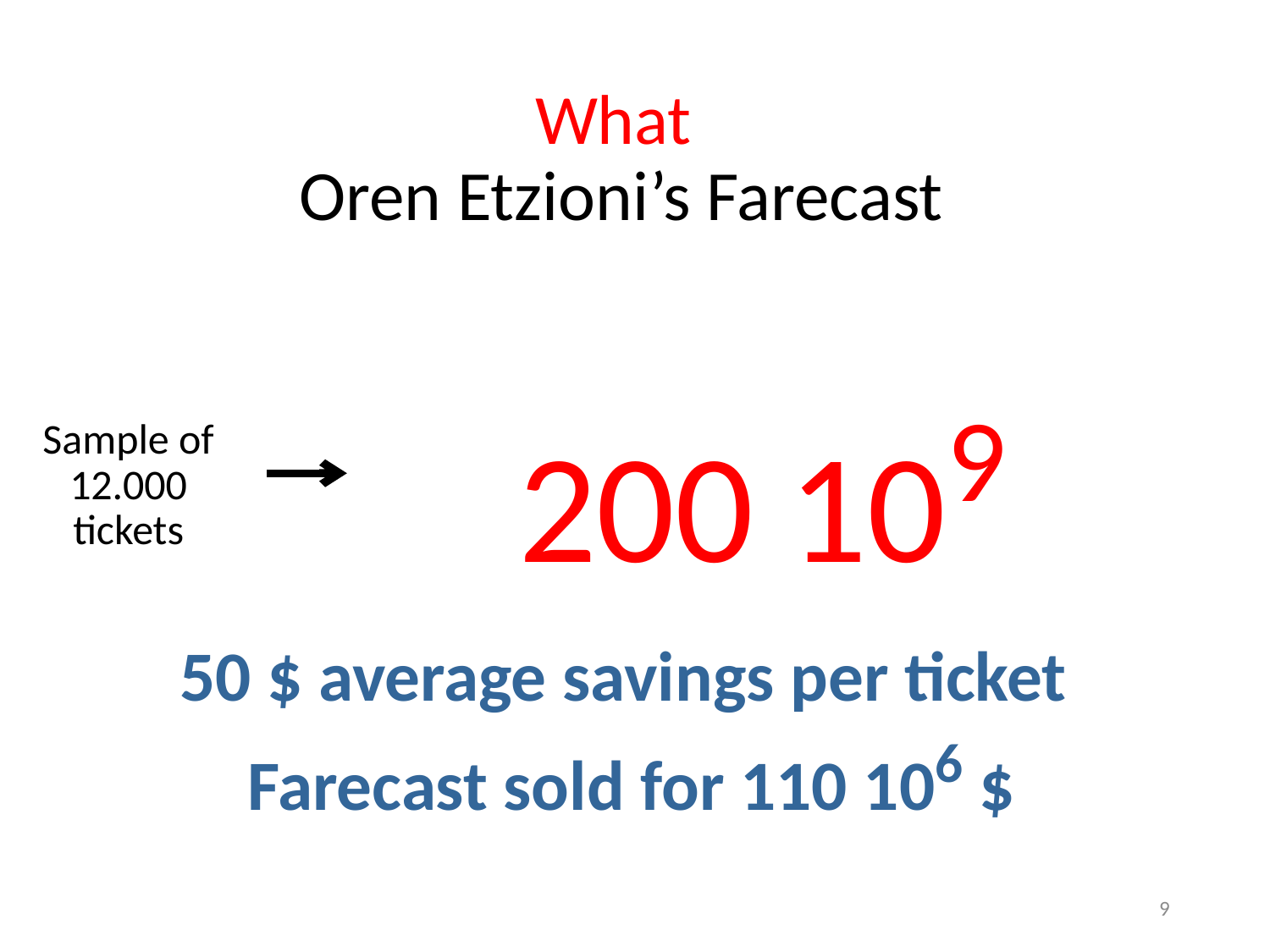

# What Oren Etzioni’s Farecast
200 109
Sample of 12.000
tickets
50 $ average savings per ticket
Farecast sold for 110 106 $
9